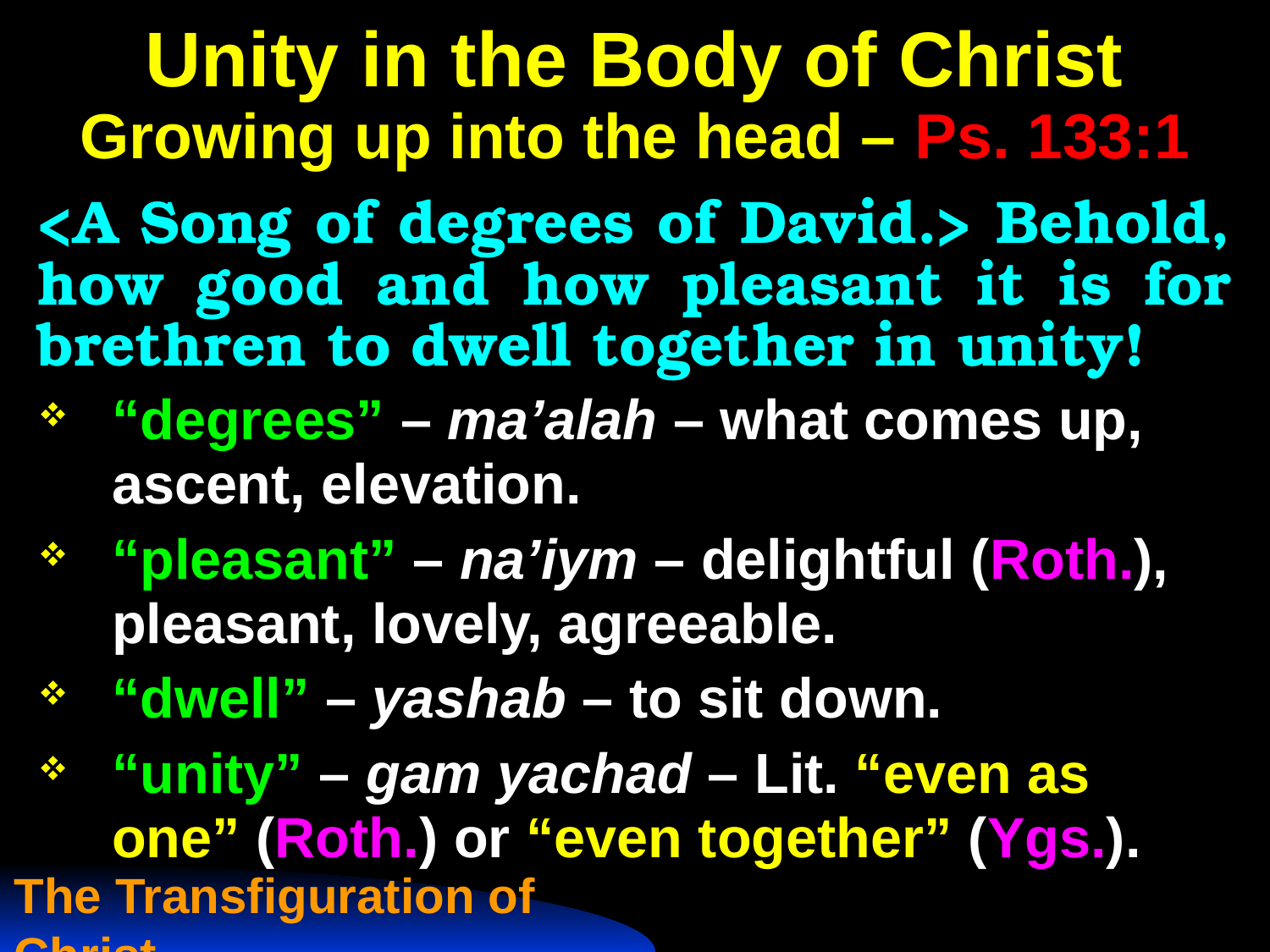

# Unity in the Body of Christ Growing up into the head – Ps. 133:1
<A Song of degrees of David.> Behold, how good and how pleasant it is for brethren to dwell together in unity!
“degrees” – ma’alah – what comes up, ascent, elevation.
“pleasant” – na’iym – delightful (Roth.), pleasant, lovely, agreeable.
“dwell” – yashab – to sit down.
“unity” – gam yachad – Lit. “even as one” (Roth.) or “even together” (Ygs.).
The Transfiguration of Christ